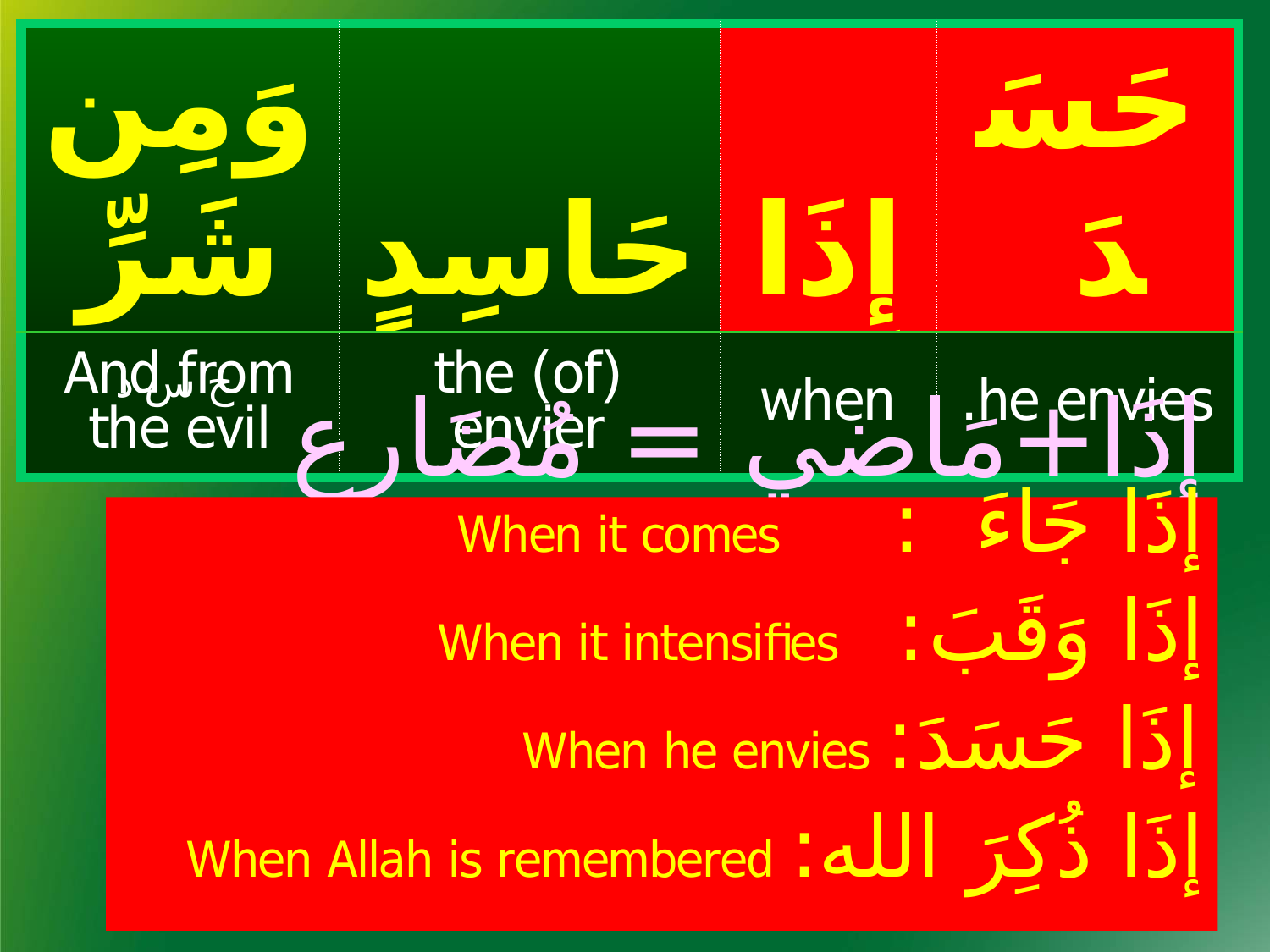

| وَمِن شَرِّ | حَاسِدٍ | إِذَا | حَسَدَ |
| --- | --- | --- | --- |
| And from the evil | (of) the envier | when | he envies. |

ح س د
إذَا+مَاضي = مُضَارِع
إذَا جَاءَ  	:   	  When it comes
إذَا وَقَبَ	: 	  When it intensifies
إذَا حَسَدَ	: 	When he envies
إذَا ذُكِرَ الله:	 When Allah is remembered